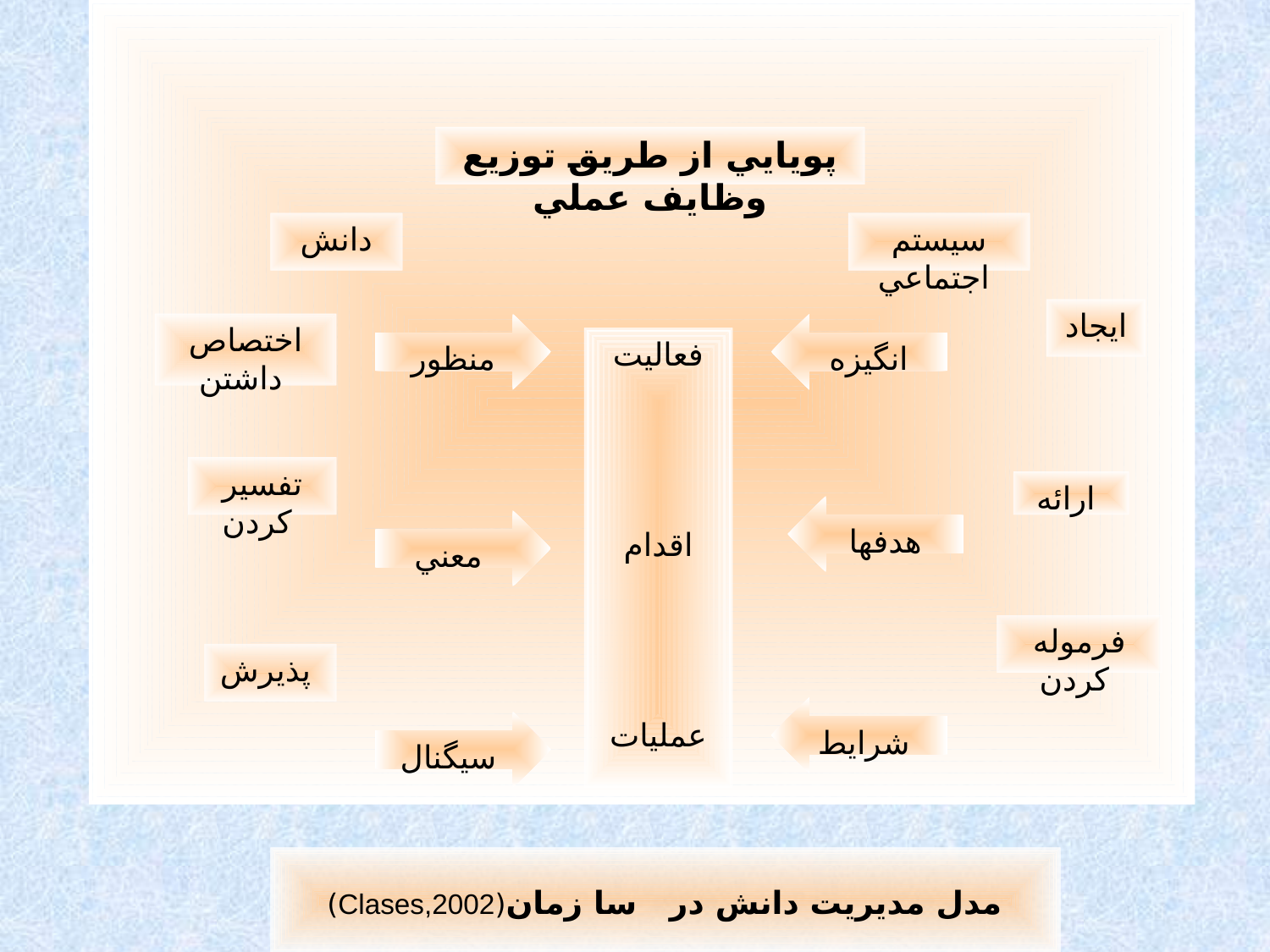

پويايي از طريق توزيع وظايف عملي
دانش

سيستم اجتماعي

ايجاد
اختصاص داشتن
منظور
انگيزه
فعاليت

اقدام

عمليات

تفسير كردن
ارائه
هدفها
معني

فرموله كردن
پذيرش
شرايط
سيگنال
 مدل مديريت دانش در   سا زمان(Clases,2002)